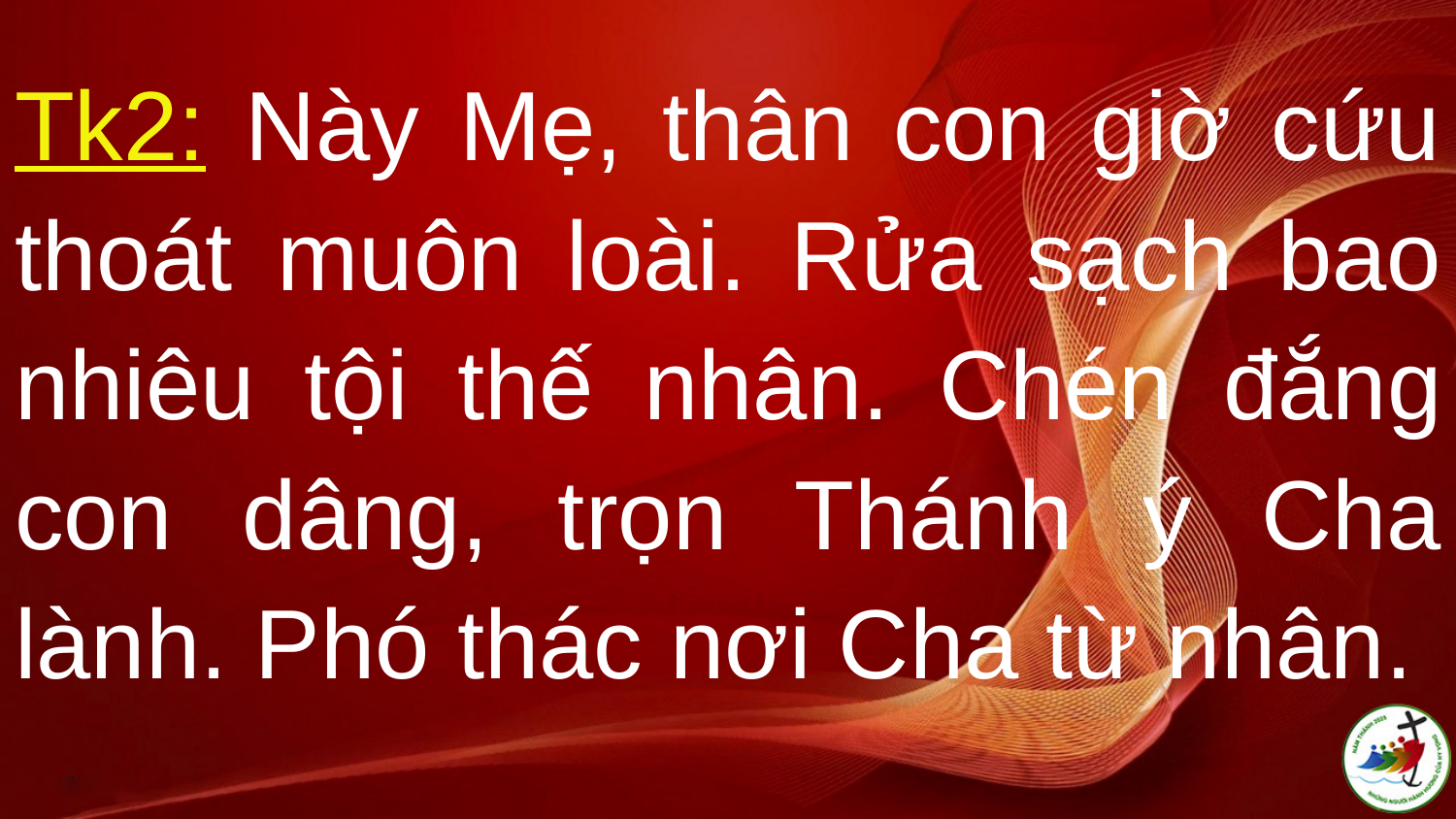

Tk2: Này Mẹ, thân con giờ cứu thoát muôn loài. Rửa sạch bao nhiêu tội thế nhân. Chén đắng con dâng, trọn Thánh ý Cha lành. Phó thác nơi Cha từ nhân.